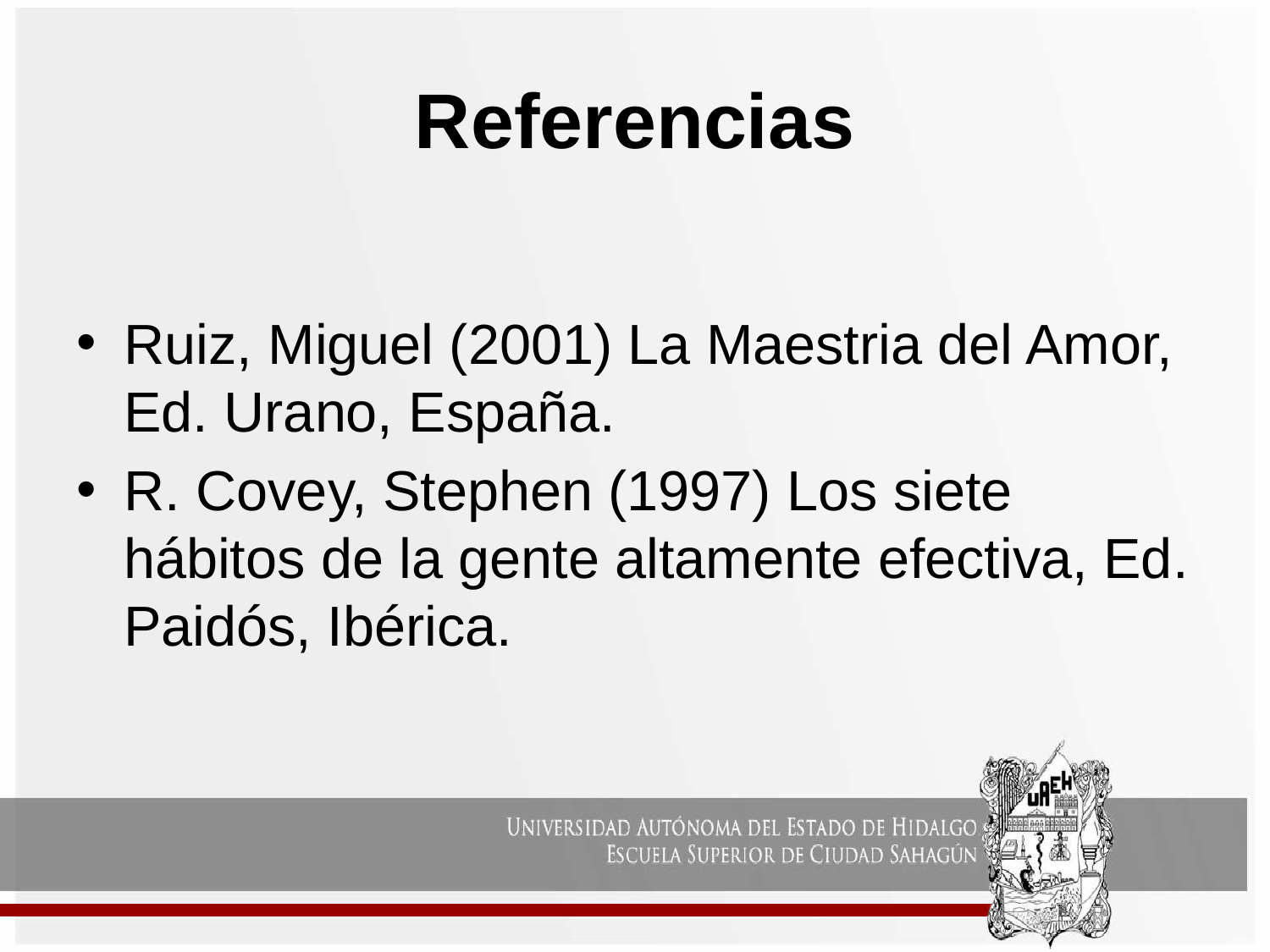

# Referencias

Ruiz, Miguel (2001) La Maestria del Amor, Ed. Urano, España.
R. Covey, Stephen (1997) Los siete hábitos de la gente altamente efectiva, Ed. Paidós, Ibérica.